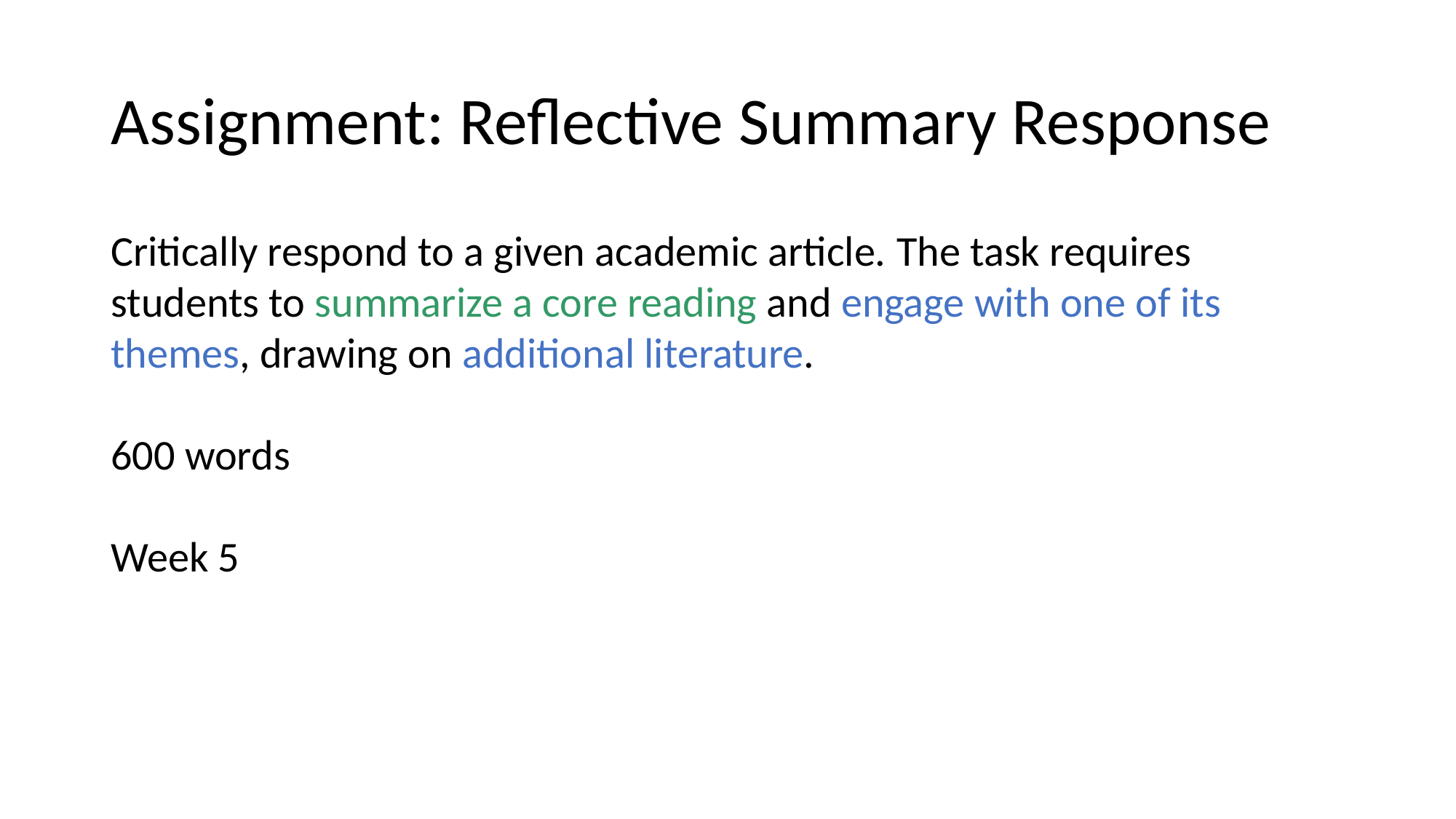

# Assignment: Reflective Summary Response
Critically respond to a given academic article. The task requires students to summarize a core reading and engage with one of its themes, drawing on additional literature.

600 words

Week 5